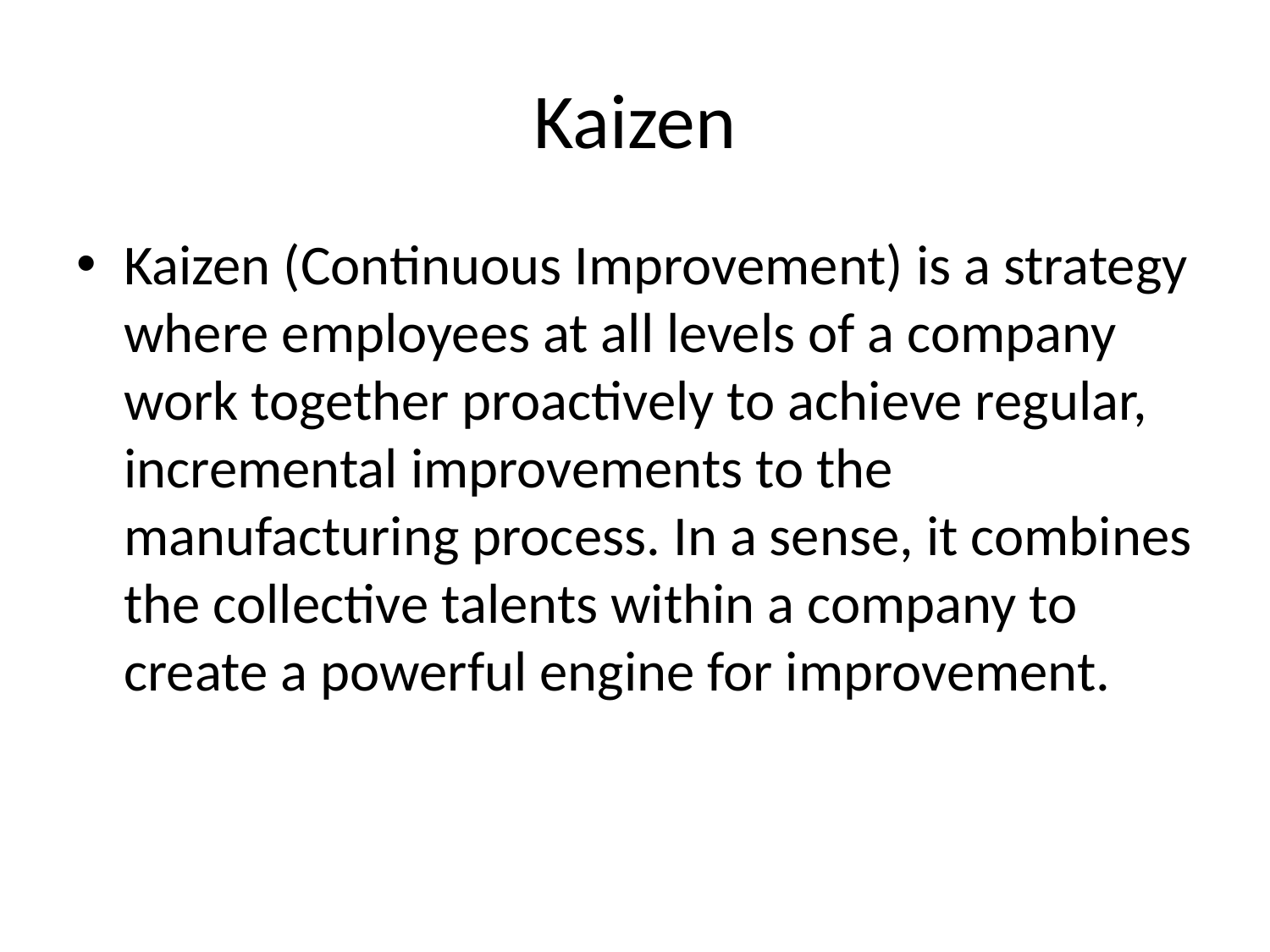

# Kaizen
Kaizen (Continuous Improvement) is a strategy where employees at all levels of a company work together proactively to achieve regular, incremental improvements to the manufacturing process. In a sense, it combines the collective talents within a company to create a powerful engine for improvement.